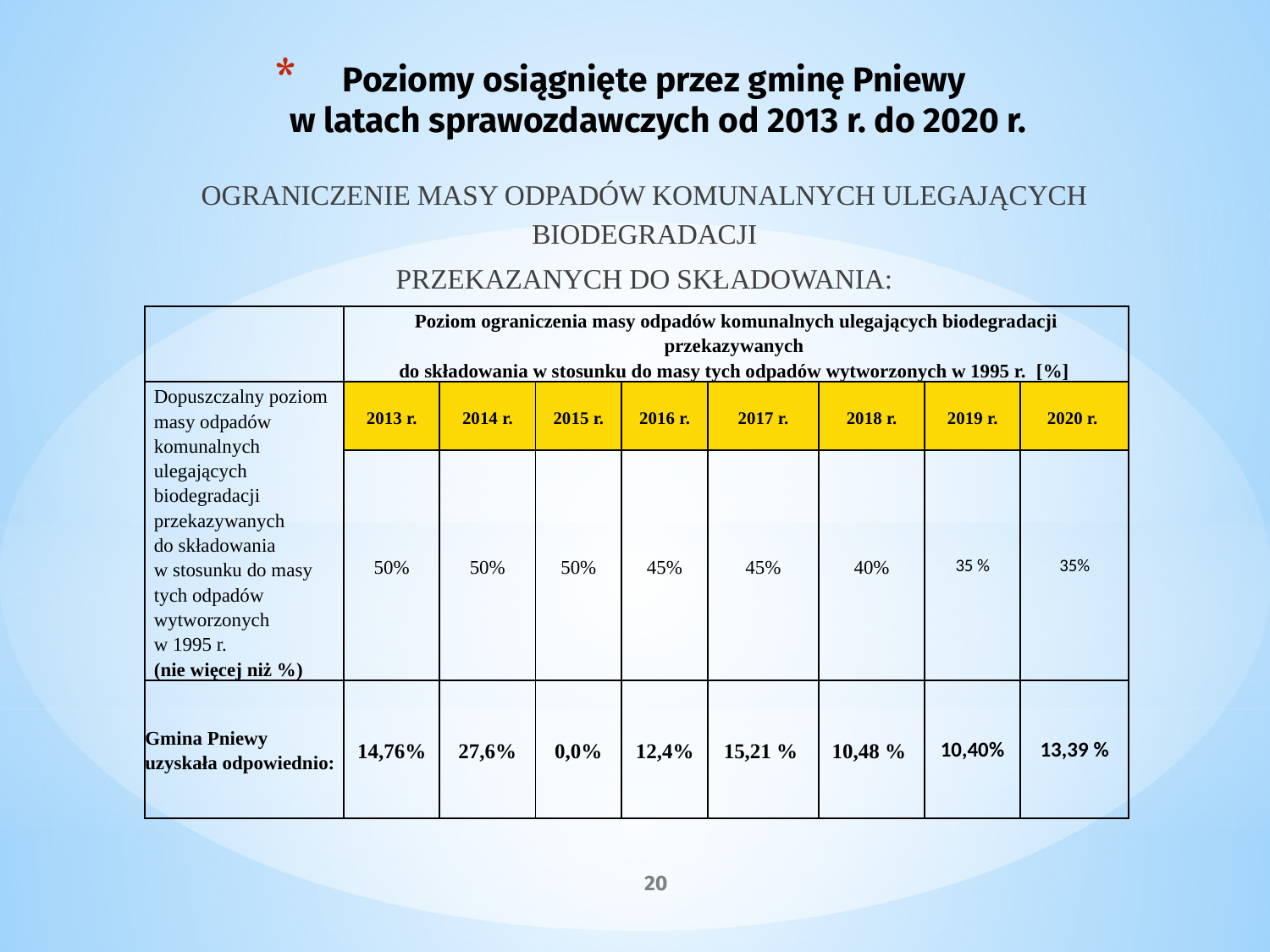

# Poziomy osiągnięte przez gminę Pniewy w latach sprawozdawczych od 2013 r. do 2020 r.
Ograniczenie masy odpadów komunalnych ulegających biodegradacji
przekazanych do składowania:

|  | Poziom ograniczenia masy odpadów komunalnych ulegających biodegradacji przekazywanych do składowania w stosunku do masy tych odpadów wytworzonych w 1995 r. [%] |  |  |  |  |  |  |  |
| --- | --- | --- | --- | --- | --- | --- | --- | --- |
| Dopuszczalny poziom masy odpadów komunalnych ulegających biodegradacji przekazywanych do składowania w stosunku do masy tych odpadów wytworzonych w 1995 r. (nie więcej niż %) | 2013 r. | 2014 r. | 2015 r. | 2016 r. | 2017 r. | 2018 r. | 2019 r. | 2020 r. |
|  | 50% | 50% | 50% | 45% | 45% | 40% | 35 % | 35% |
| Gmina Pniewy uzyskała odpowiednio: | 14,76% | 27,6% | 0,0% | 12,4% | 15,21 % | 10,48 % | 10,40% | 13,39 % |
20